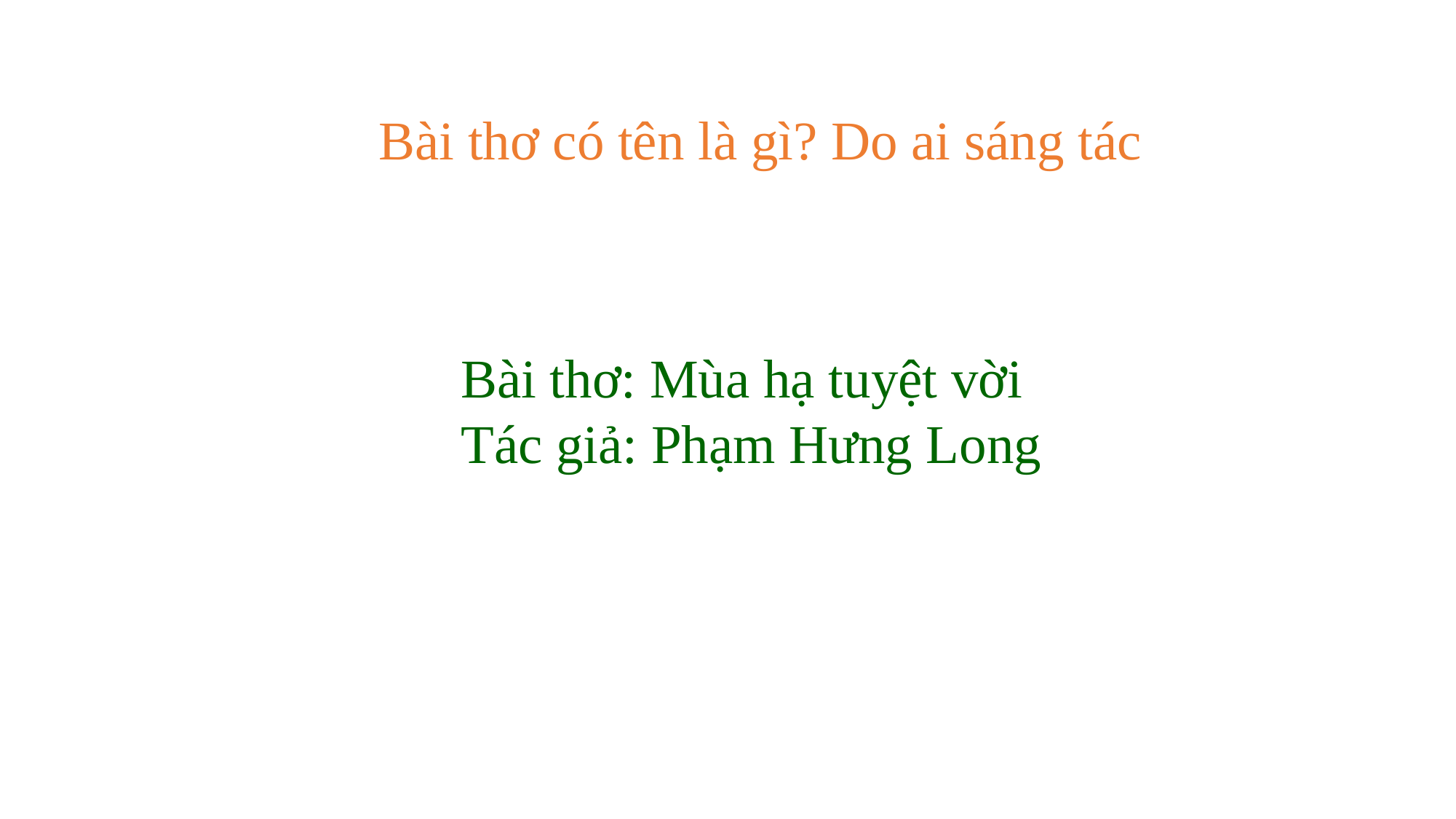

Bài thơ có tên là gì? Do ai sáng tác

Bài thơ: Mùa hạ tuyệt vời
Tác giả: Phạm Hưng Long